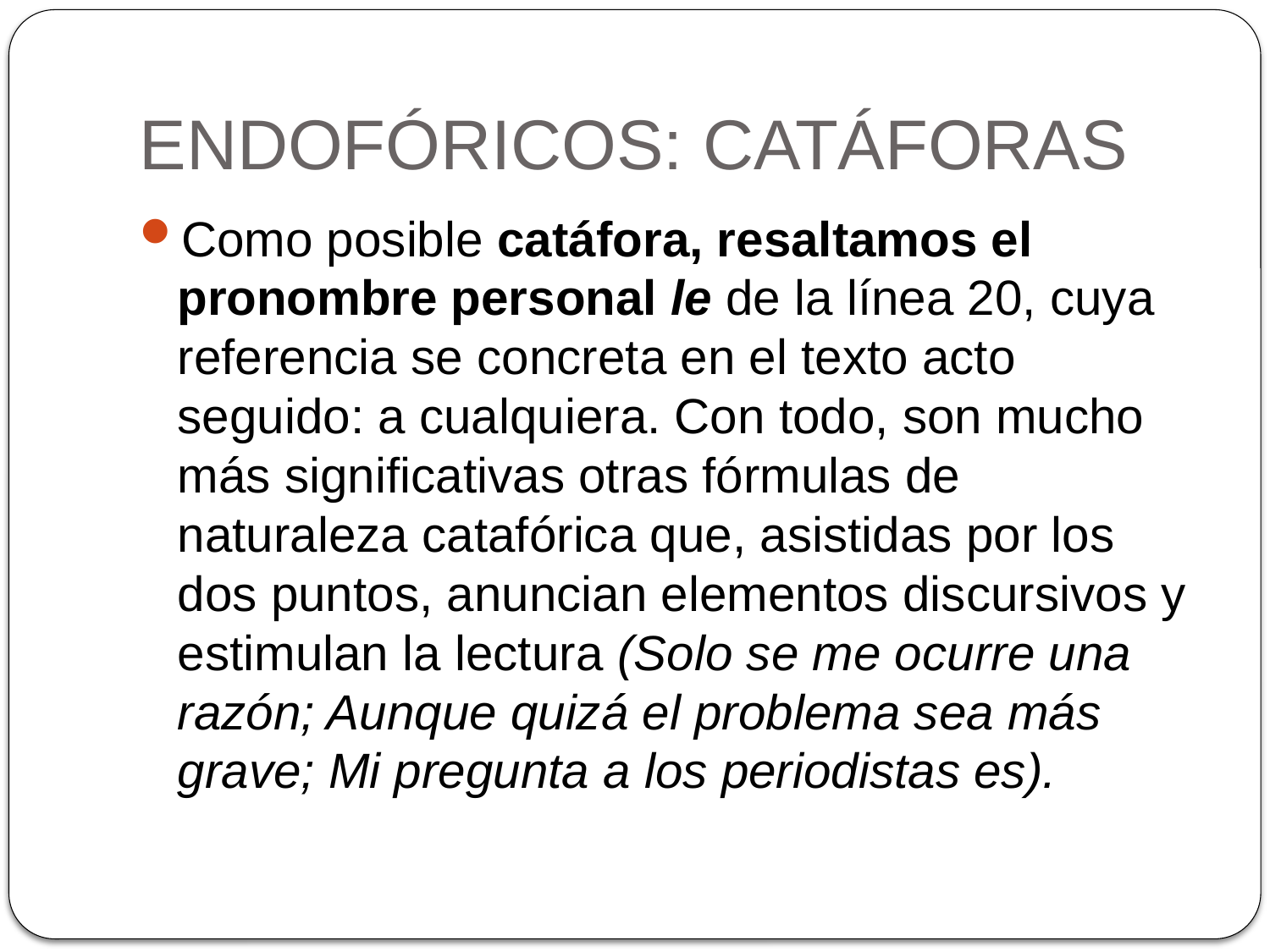

# ENDOFÓRICOS: CATÁFORAS
Como posible catáfora, resaltamos el pronombre personal le de la línea 20, cuya referencia se concreta en el texto acto seguido: a cualquiera. Con todo, son mucho más significativas otras fórmulas de naturaleza catafórica que, asistidas por los dos puntos, anuncian elementos discursivos y estimulan la lectura (Solo se me ocurre una razón; Aunque quizá el problema sea más grave; Mi pregunta a los periodistas es).